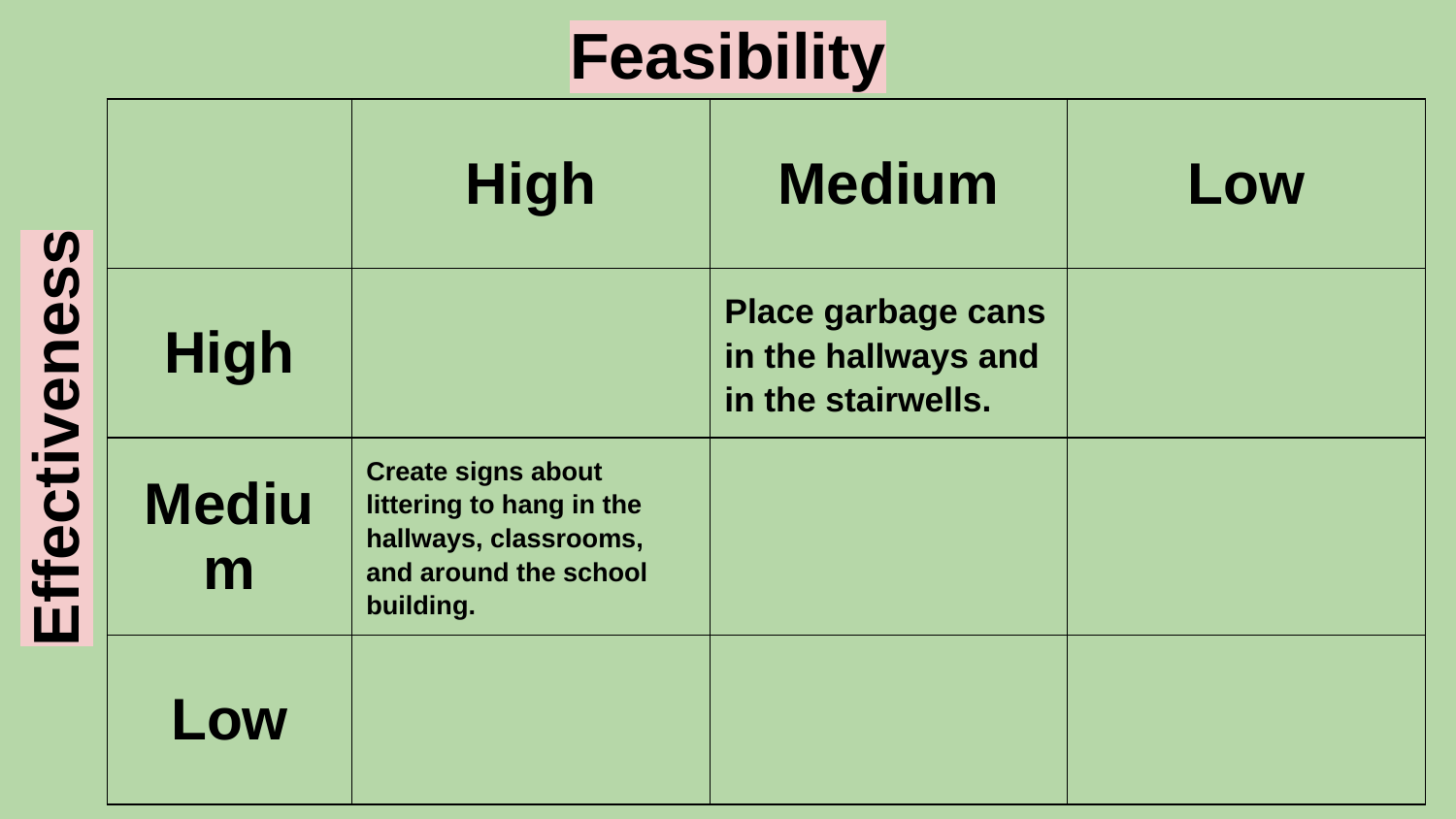

Feasibility
|  | High | Medium | Low |
| --- | --- | --- | --- |
| High |  | Place garbage cans in the hallways and in the stairwells. |  |
| Medium | Create signs about littering to hang in the hallways, classrooms, and around the school building. |  |  |
| Low |  |  |  |
Effectiveness